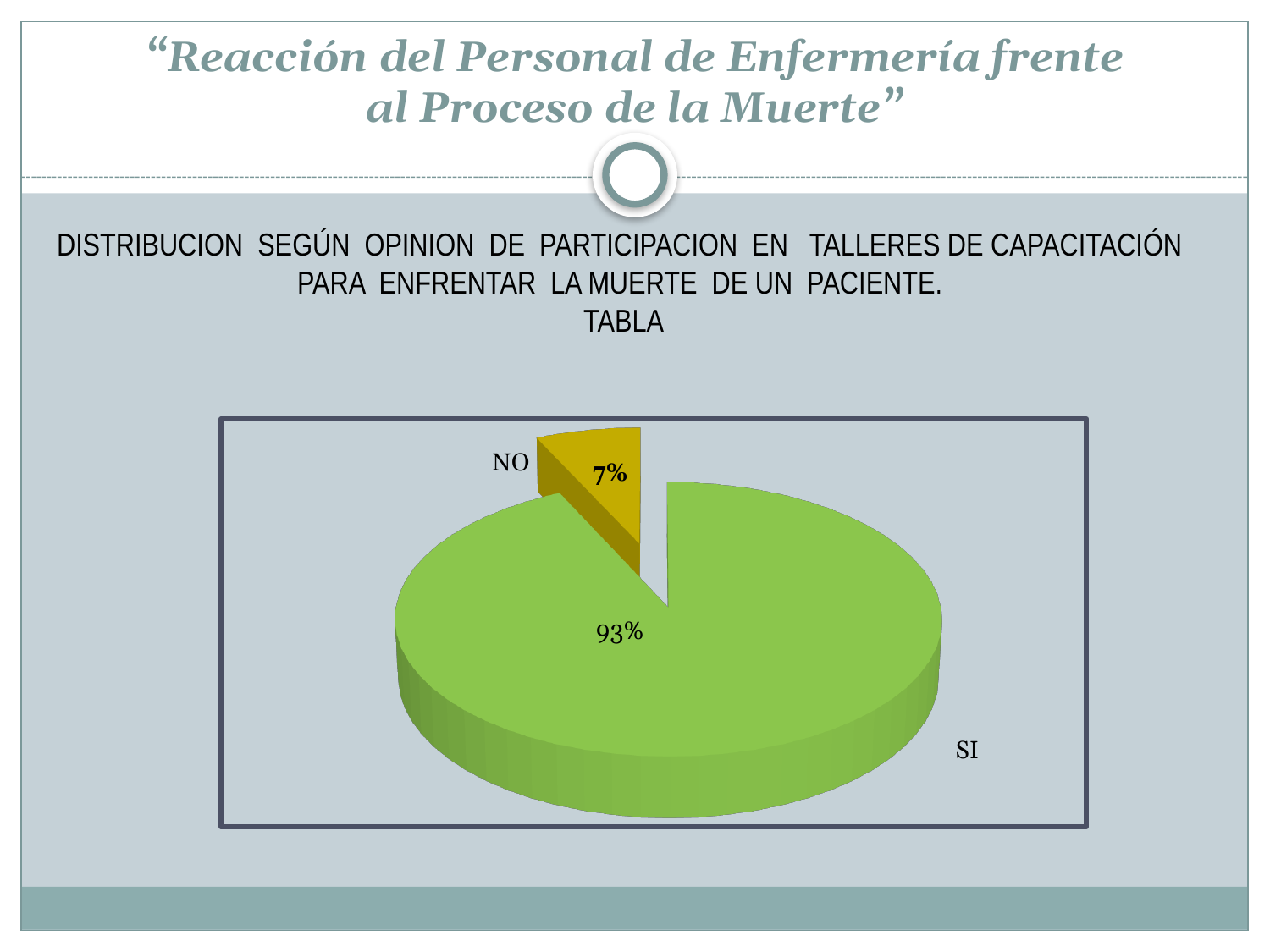

# “Reacción del Personal de Enfermería frente al Proceso de la Muerte”
DISTRIBUCION  SEGÚN  OPINION  DE  PARTICIPACION  EN   TALLERES DE CAPACITACIÓN PARA  ENFRENTAR  LA MUERTE  DE UN  PACIENTE.
 TABLA

[unsupported chart]

NO
7%
93%
SI